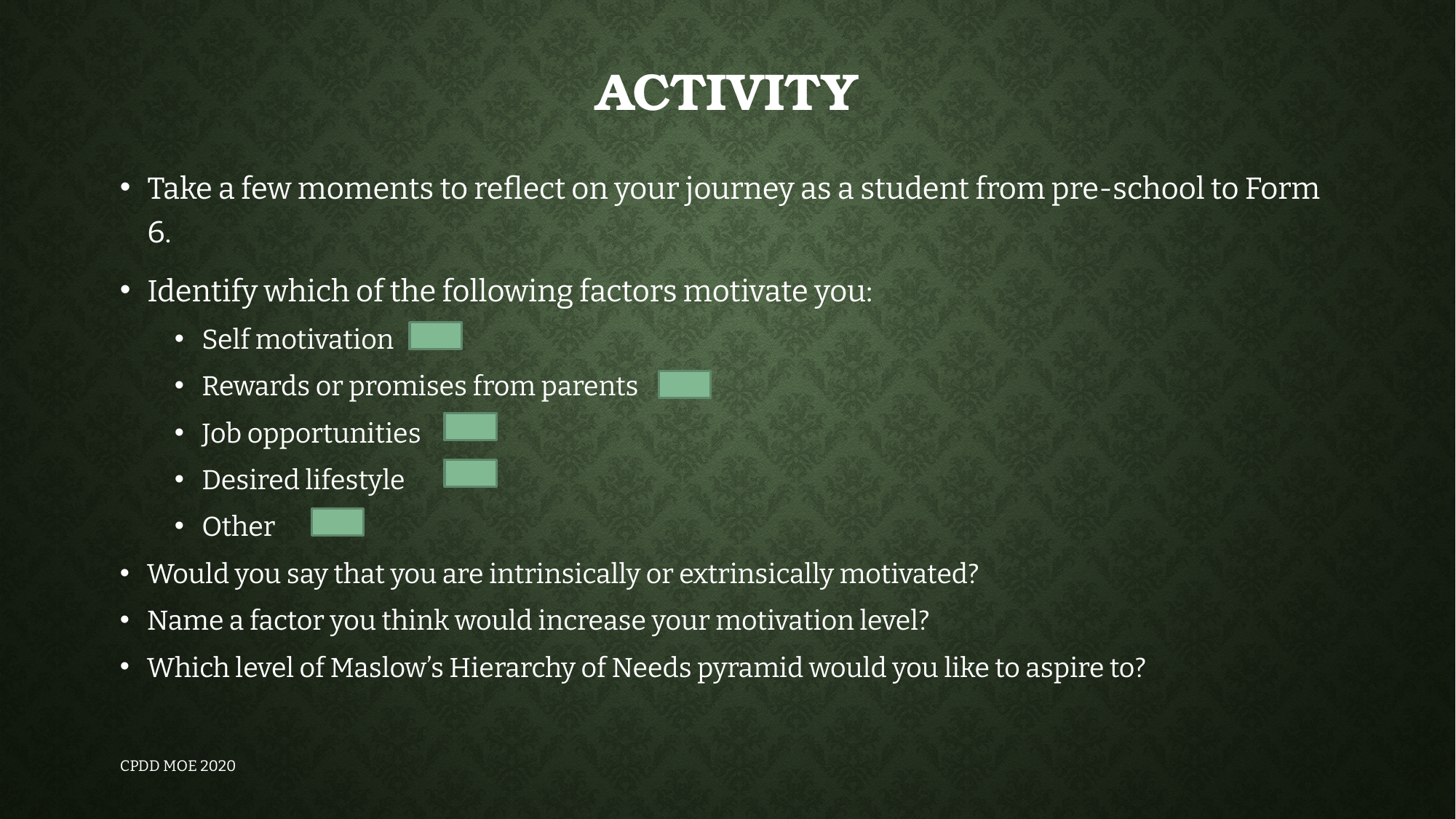

# Activity
Take a few moments to reflect on your journey as a student from pre-school to Form 6.
Identify which of the following factors motivate you:
Self motivation
Rewards or promises from parents
Job opportunities
Desired lifestyle
Other
Would you say that you are intrinsically or extrinsically motivated?
Name a factor you think would increase your motivation level?
Which level of Maslow’s Hierarchy of Needs pyramid would you like to aspire to?

CPDD MOE 2020